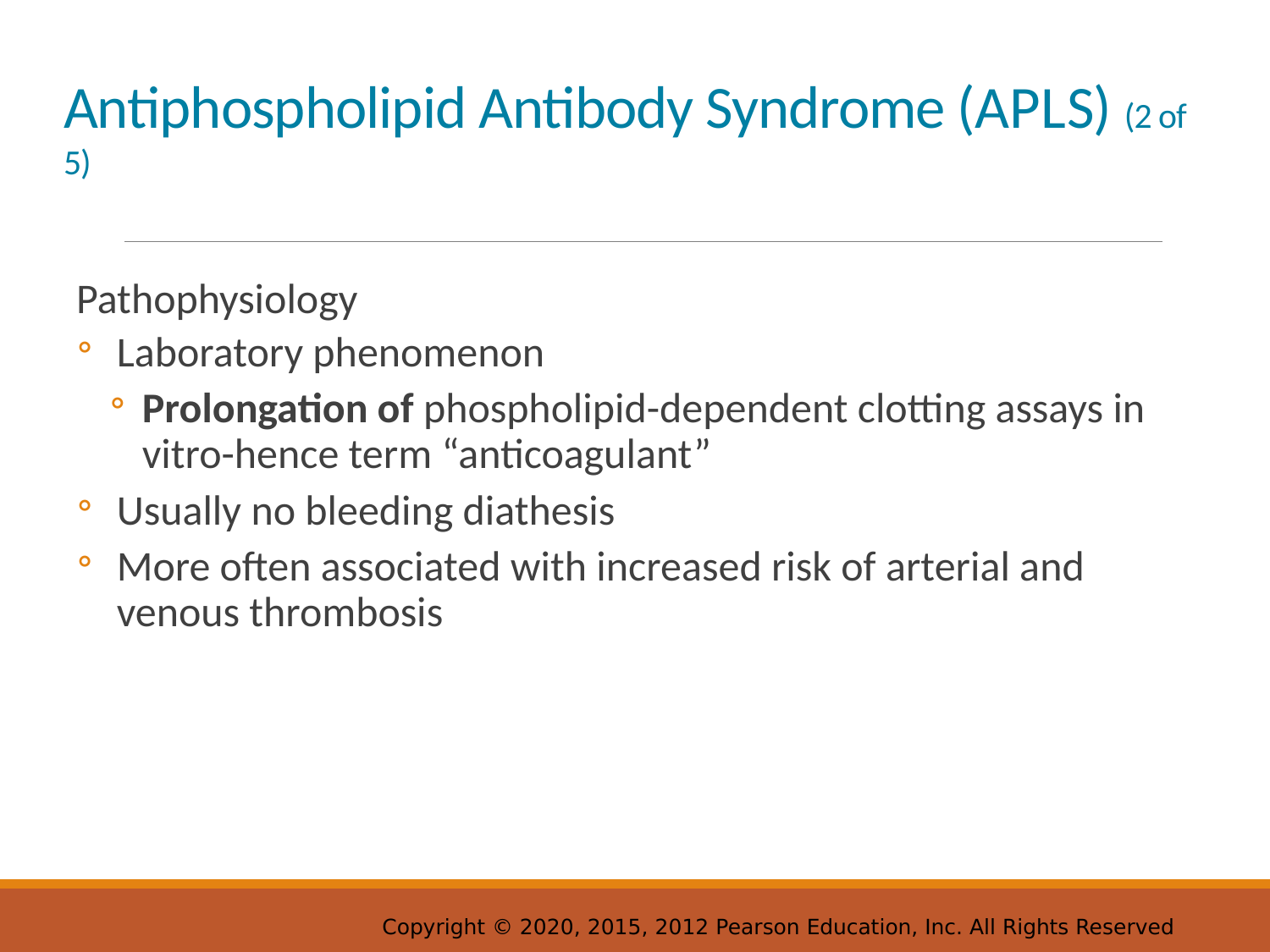

# Antiphospholipid Antibody Syndrome (A P L S) (2 of 5)
Pathophysiology
Laboratory phenomenon
Prolongation of phospholipid-dependent clotting assays in vitro-hence term “anticoagulant”
Usually no bleeding diathesis
More often associated with increased risk of arterial and venous thrombosis